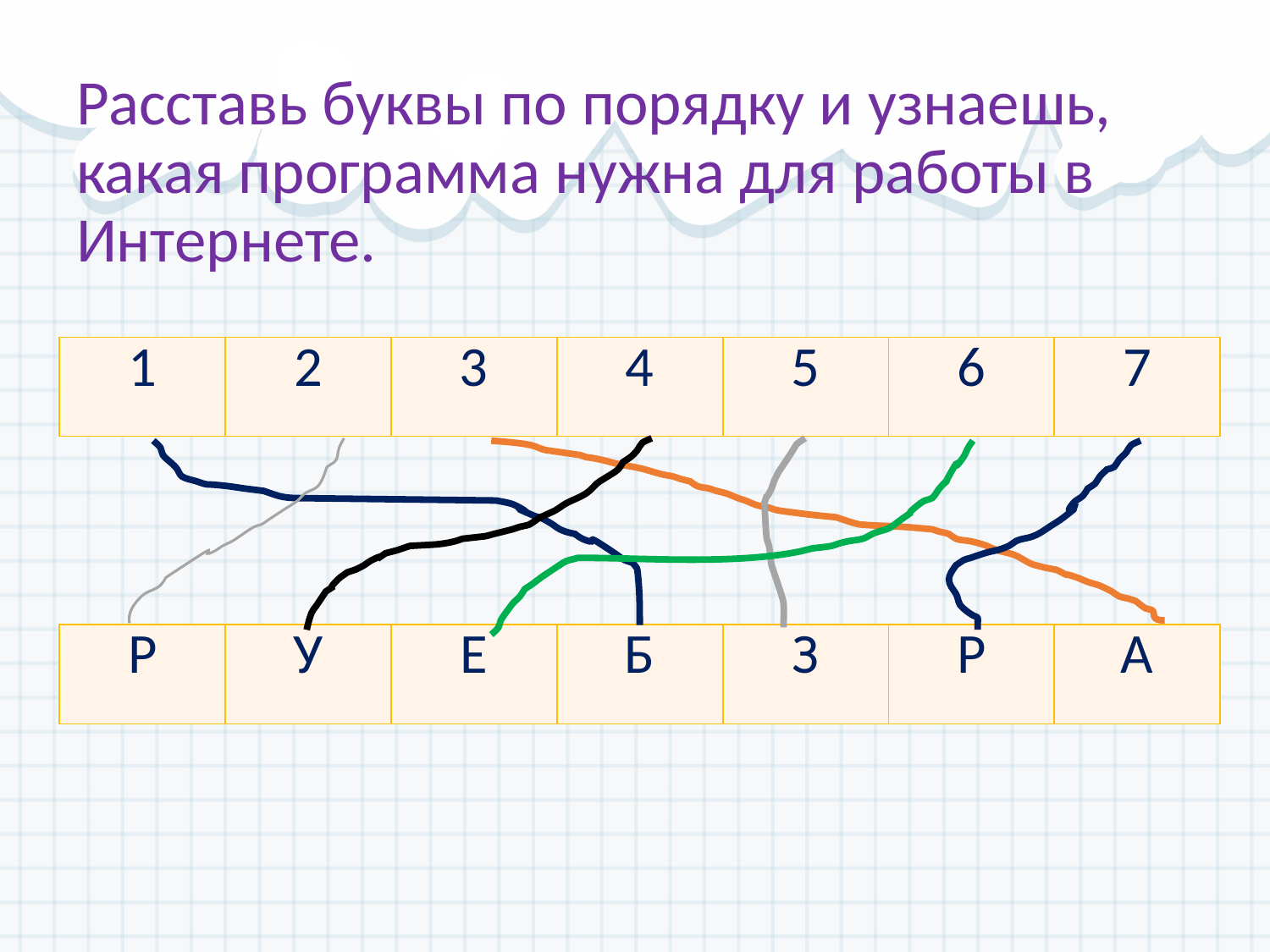

# Расставь буквы по порядку и узнаешь, какая программа нужна для работы в Интернете.
| 1 | 2 | 3 | 4 | 5 | 6 | 7 |
| --- | --- | --- | --- | --- | --- | --- |

| Р | У | Е | Б | З | Р | А |
| --- | --- | --- | --- | --- | --- | --- |